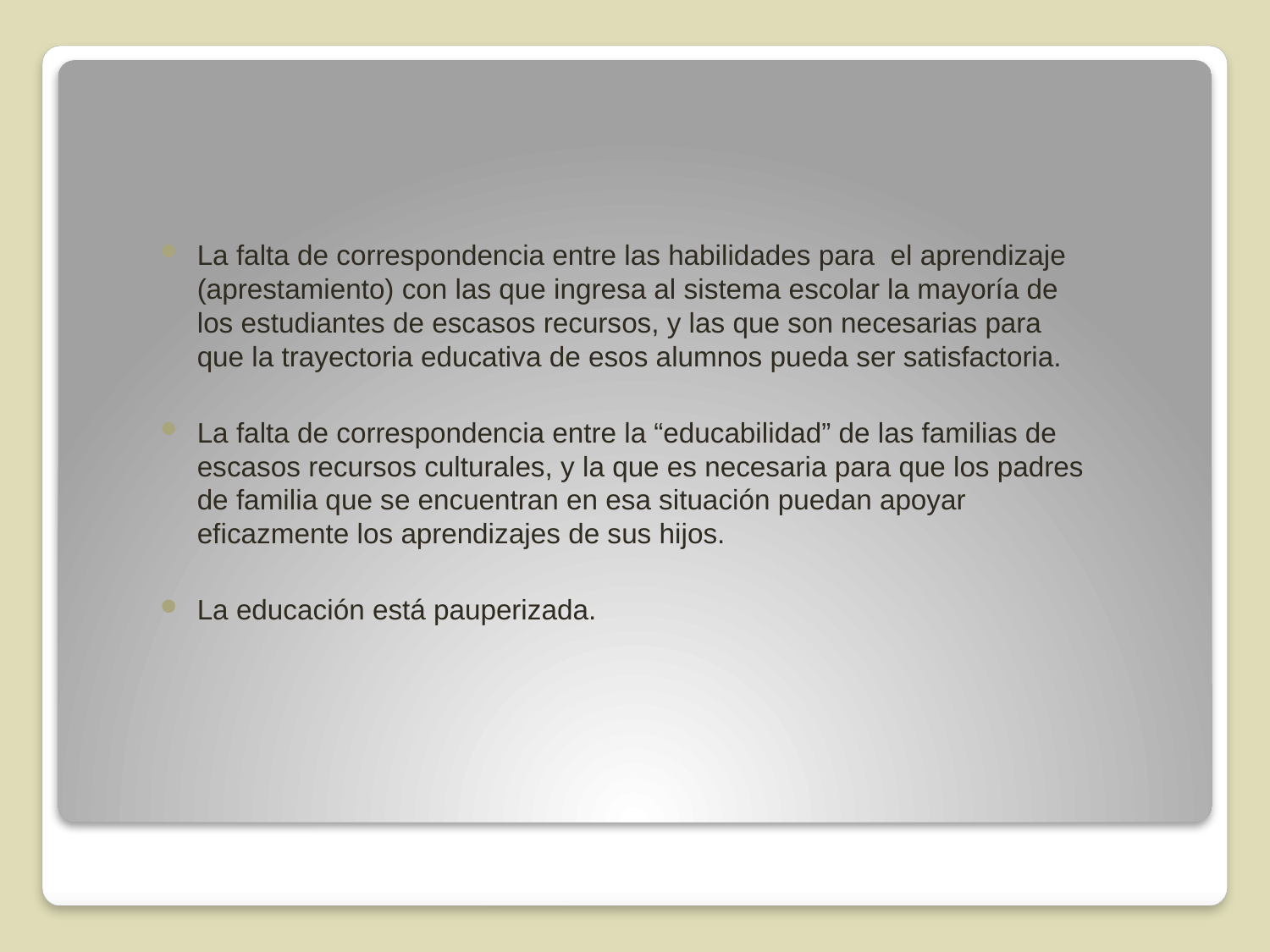

La falta de correspondencia entre las habilidades para  el aprendizaje (aprestamiento) con las que ingresa al sistema escolar la mayoría de los estudiantes de escasos recursos, y las que son necesarias para que la trayectoria educativa de esos alumnos pueda ser satisfactoria.

La falta de correspondencia entre la “educabilidad” de las familias de escasos recursos culturales, y la que es necesaria para que los padres de familia que se encuentran en esa situación puedan apoyar eficazmente los aprendizajes de sus hijos.

La educación está pauperizada.